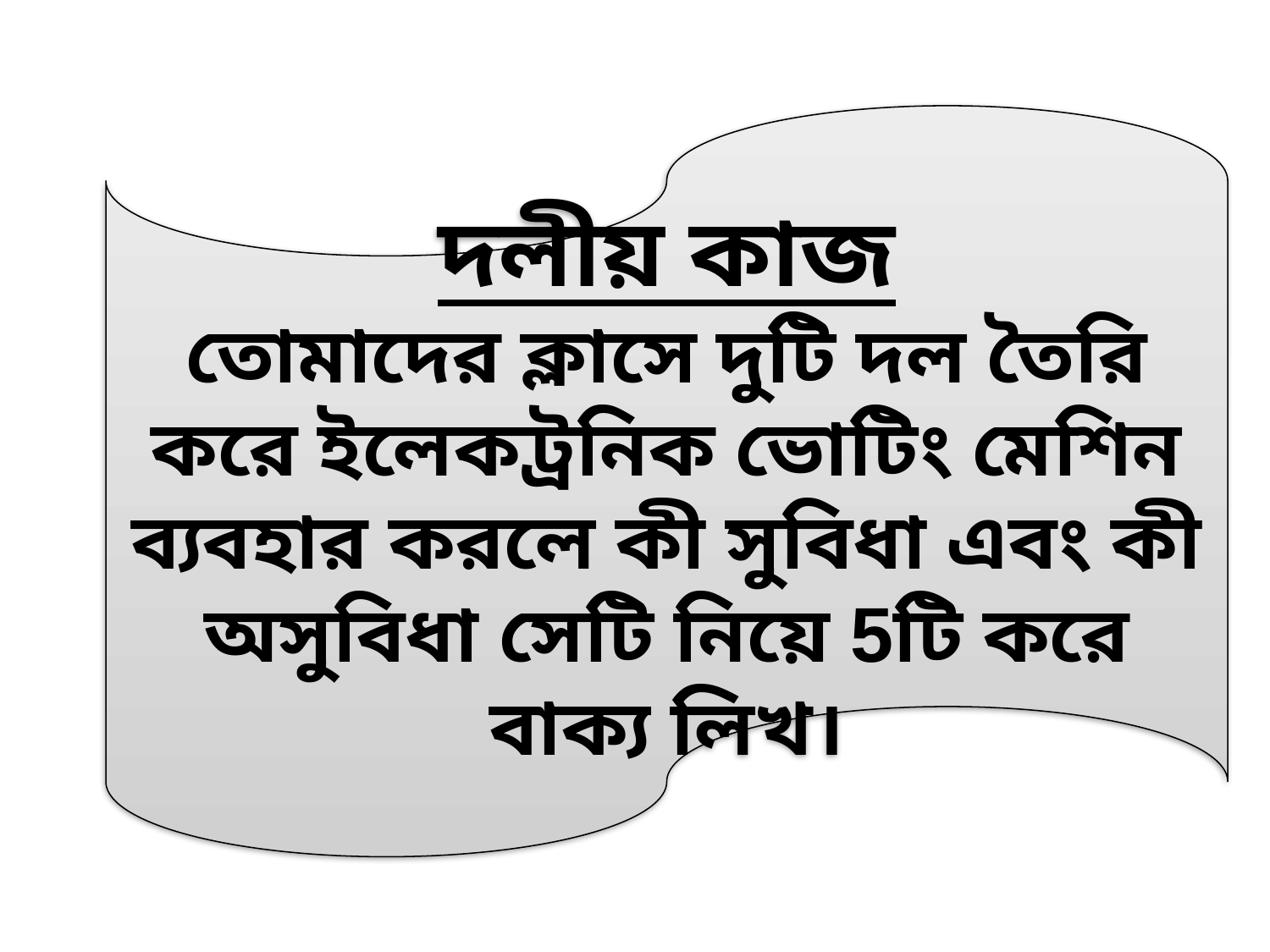

দলীয় কাজ
তোমাদের ক্লাসে দুটি দল তৈরি করে ইলেকট্রনিক ভোটিং মেশিন ব্যবহার করলে কী সুবিধা এবং কী অসুবিধা সেটি নিয়ে 5টি করে বাক্য লিখ।